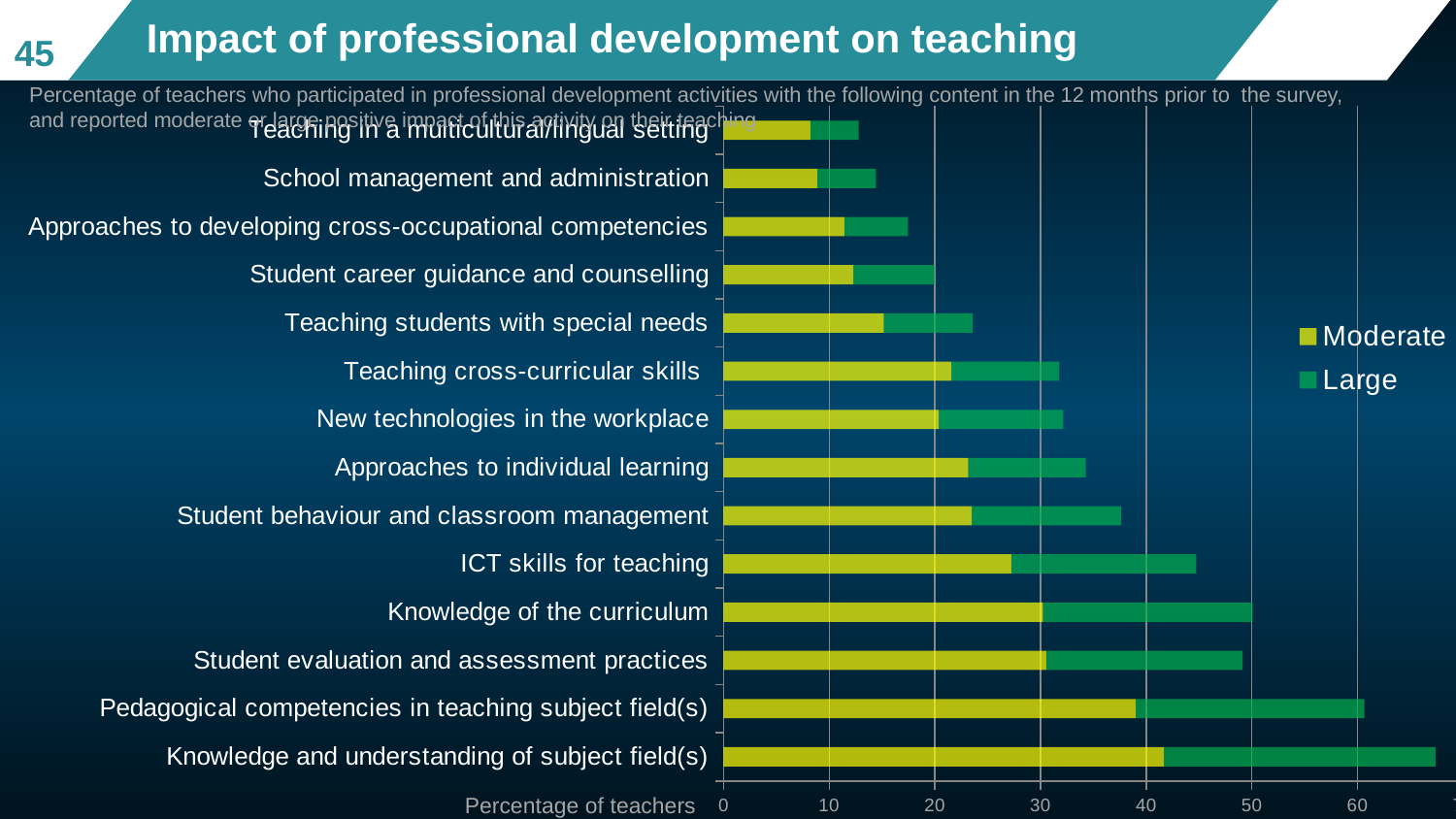

# Impact of professional development on teaching
45
Percentage of teachers who participated in professional development activities with the following content in the 12 months prior to  the survey,
and reported moderate or large positive impact of this activity on their teaching

### Chart

| Category | Moderate | Large |
|---|---|---|
| Knowledge and understanding of subject field(s) | 41.68 | 25.69 |
| Pedagogical competencies in teaching subject field(s) | 39.02 | 21.63 |
| Student evaluation and assessment practices | 30.55 | 18.57 |
| Knowledge of the curriculum | 30.25 | 19.82 |
| ICT skills for teaching | 27.24 | 17.5 |
| Student behaviour and classroom management | 23.52 | 14.1 |
| Approaches to individual learning | 23.16 | 11.13 |
| New technologies in the workplace | 20.4 | 11.76 |
| Teaching cross-curricular skills  | 21.56 | 10.19 |
| Teaching students with special needs | 15.17 | 8.41 |
| Student career guidance and counselling | 12.3 | 7.68 |
| Approaches to developing cross-occupational competencies | 11.43 | 6.01 |
| School management and administration | 8.89 | 5.52 |
| Teaching in a multicultural/lingual setting | 8.21 | 4.57 |
Percentage of teachers